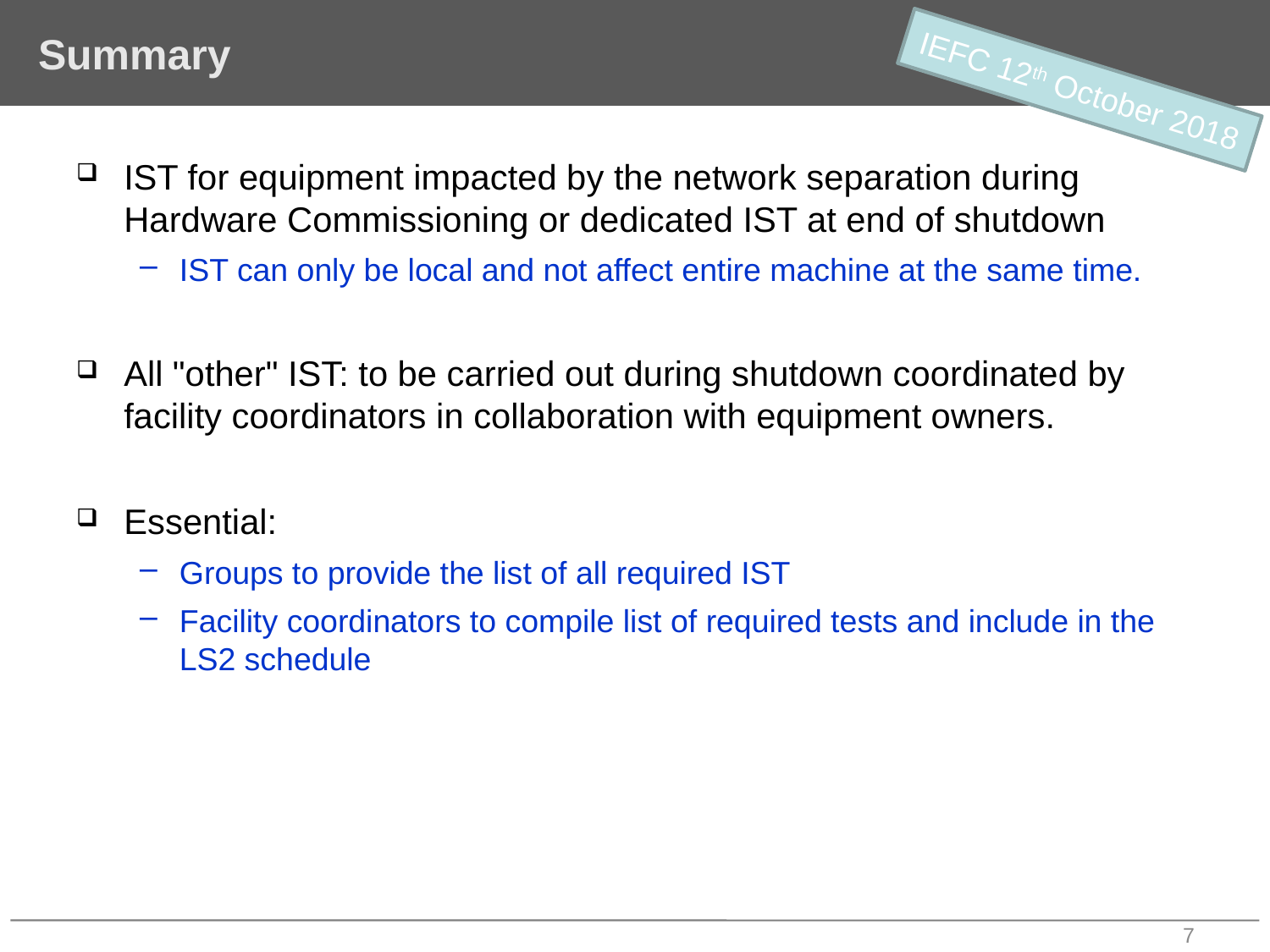

# Summary
IEFC 12th October 2018
IST for equipment impacted by the network separation during Hardware Commissioning or dedicated IST at end of shutdown
IST can only be local and not affect entire machine at the same time.

All "other" IST: to be carried out during shutdown coordinated by facility coordinators in collaboration with equipment owners.

Essential:
Groups to provide the list of all required IST
Facility coordinators to compile list of required tests and include in the LS2 schedule

7